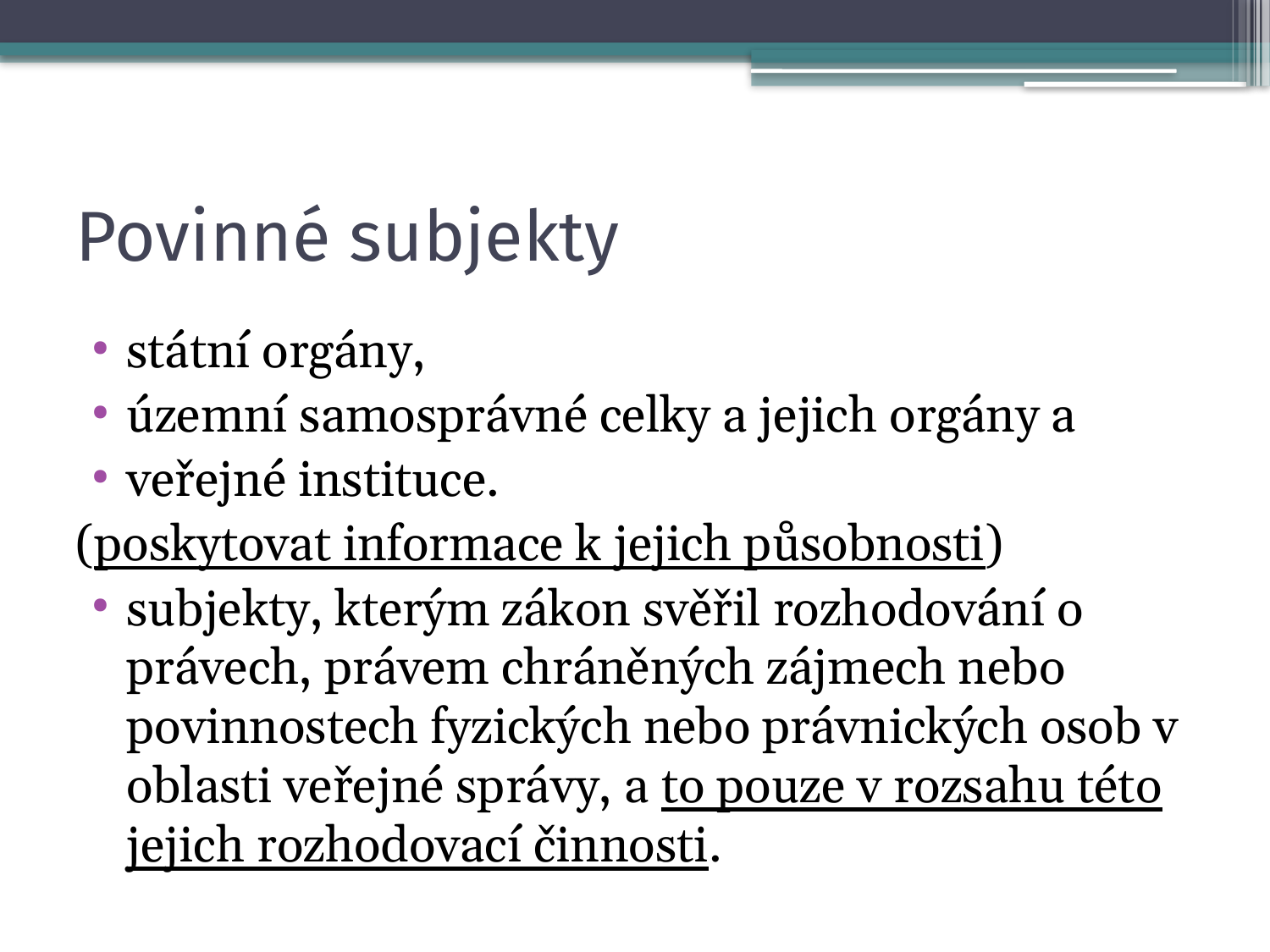

# Povinné subjekty
státní orgány,
územní samosprávné celky a jejich orgány a
veřejné instituce.
(poskytovat informace k jejich působnosti)
subjekty, kterým zákon svěřil rozhodování o právech, právem chráněných zájmech nebo povinnostech fyzických nebo právnických osob v oblasti veřejné správy, a to pouze v rozsahu této jejich rozhodovací činnosti.